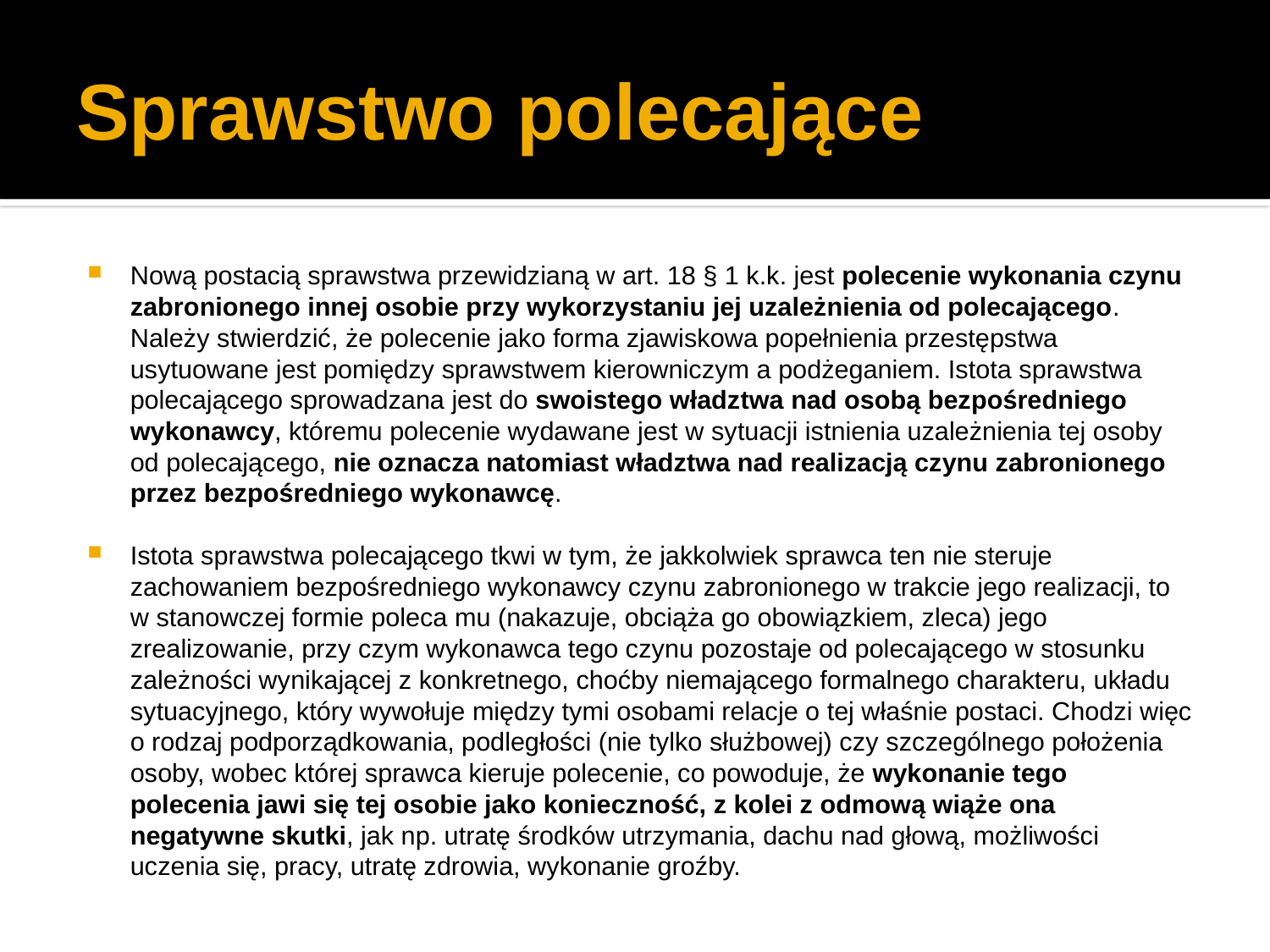

# Sprawstwo polecające
Nową postacią sprawstwa przewidzianą w art. 18 § 1 k.k. jest polecenie wykonania czynu zabronionego innej osobie przy wykorzystaniu jej uzależnienia od polecającego. Należy stwierdzić, że polecenie jako forma zjawiskowa popełnienia przestępstwa usytuowane jest pomiędzy sprawstwem kierowniczym a podżeganiem. Istota sprawstwa polecającego sprowadzana jest do swoistego władztwa nad osobą bezpośredniego wykonawcy, któremu polecenie wydawane jest w sytuacji istnienia uzależnienia tej osoby od polecającego, nie oznacza natomiast władztwa nad realizacją czynu zabronionego przez bezpośredniego wykonawcę.

Istota sprawstwa polecającego tkwi w tym, że jakkolwiek sprawca ten nie steruje zachowaniem bezpośredniego wykonawcy czynu zabronionego w trakcie jego realizacji, to w stanowczej formie poleca mu (nakazuje, obciąża go obowiązkiem, zleca) jego zrealizowanie, przy czym wykonawca tego czynu pozostaje od polecającego w stosunku zależności wynikającej z konkretnego, choćby niemającego formalnego charakteru, układu sytuacyjnego, który wywołuje między tymi osobami relacje o tej właśnie postaci. Chodzi więc o rodzaj podporządkowania, podległości (nie tylko służbowej) czy szczególnego położenia osoby, wobec której sprawca kieruje polecenie, co powoduje, że wykonanie tego polecenia jawi się tej osobie jako konieczność, z kolei z odmową wiąże ona negatywne skutki, jak np. utratę środków utrzymania, dachu nad głową, możliwości uczenia się, pracy, utratę zdrowia, wykonanie groźby.